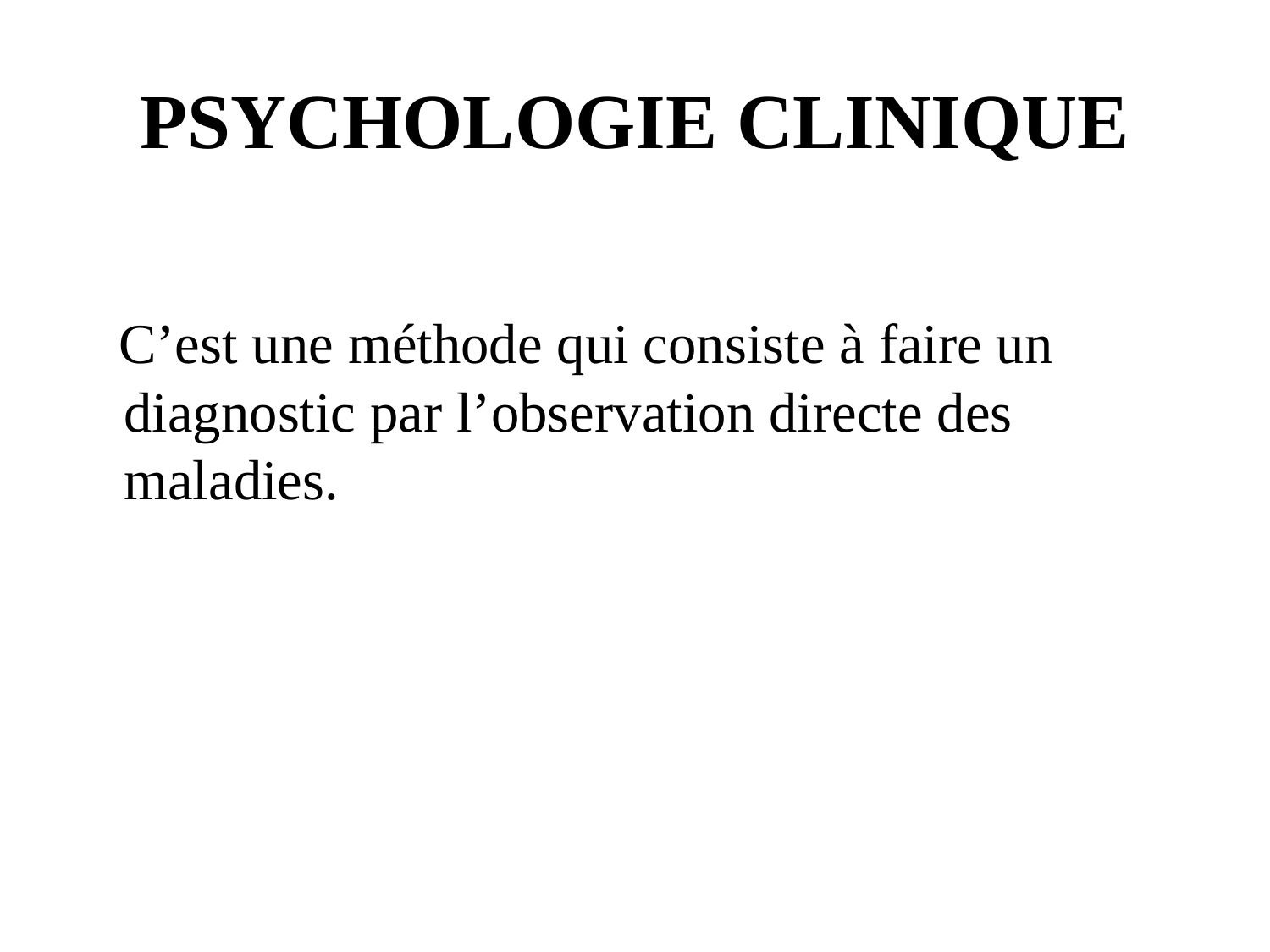

# PSYCHOLOGIE CLINIQUE

   C’est une méthode qui consiste à faire un diagnostic par l’observation directe des maladies.